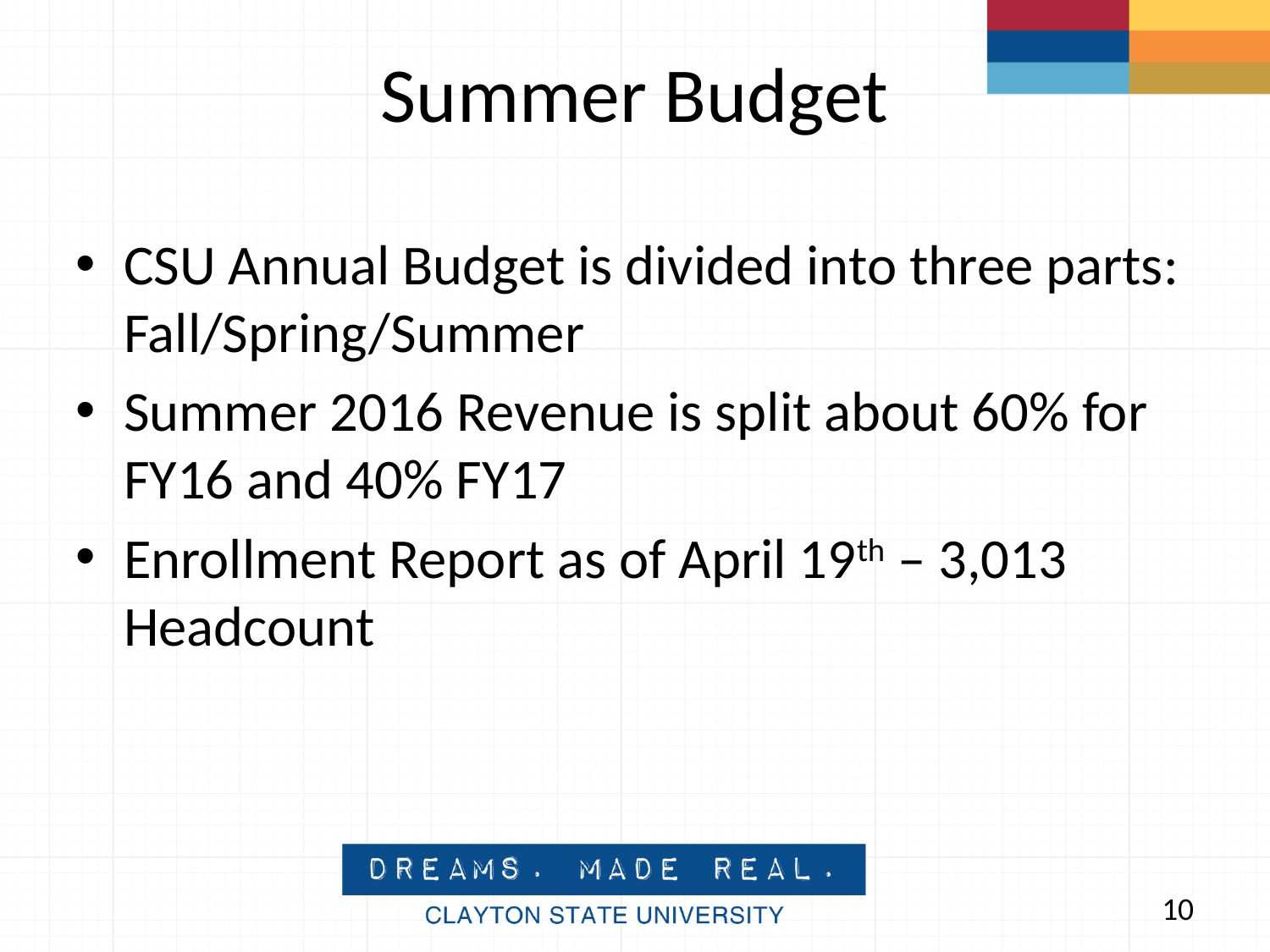

# Summer Budget
CSU Annual Budget is divided into three parts: Fall/Spring/Summer
Summer 2016 Revenue is split about 60% for FY16 and 40% FY17
Enrollment Report as of April 19th – 3,013 Headcount

10